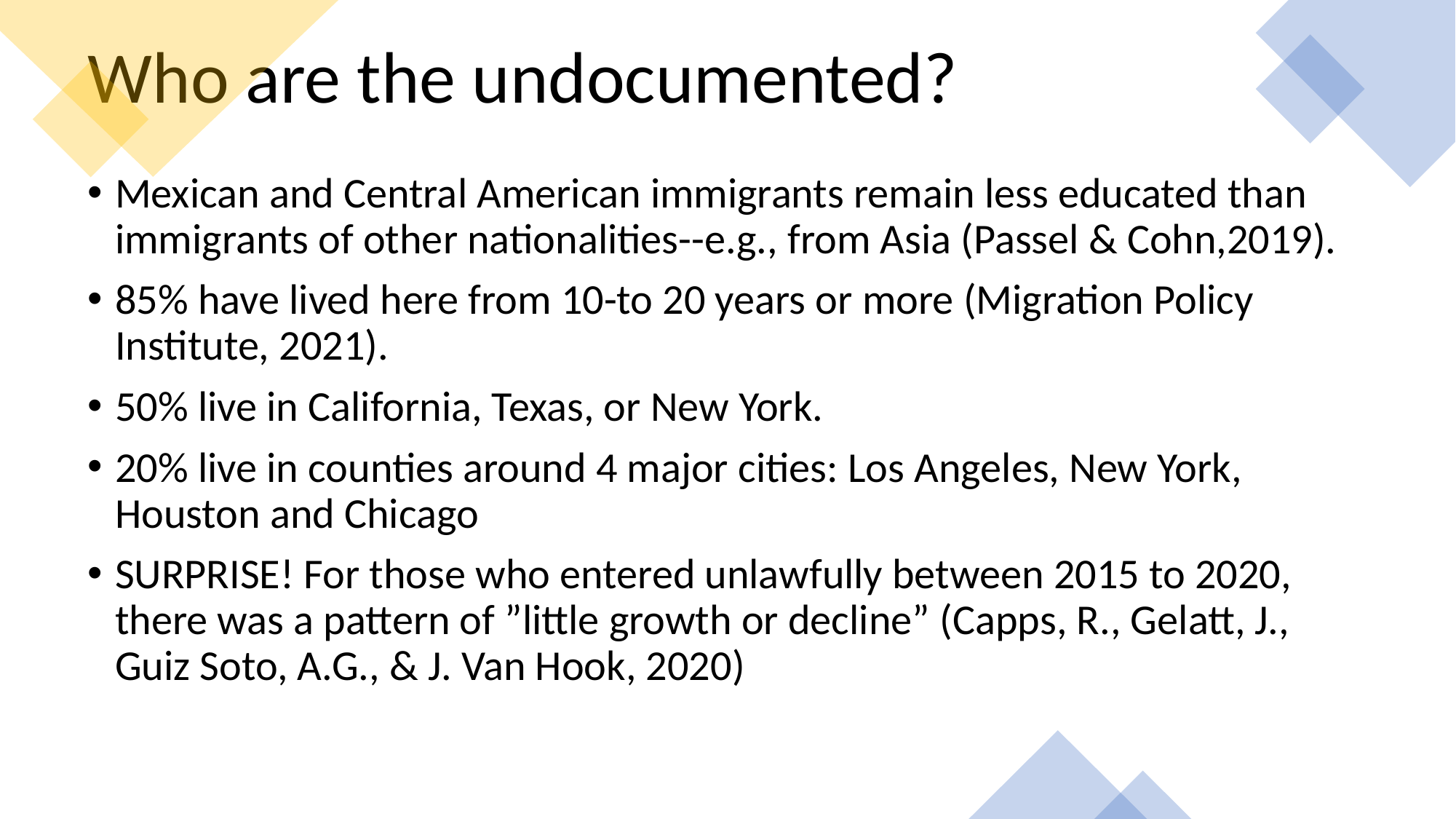

# Who are the undocumented?

Mexican and Central American immigrants remain less educated than immigrants of other nationalities--e.g., from Asia (Passel & Cohn,2019).
85% have lived here from 10-to 20 years or more (Migration Policy Institute, 2021).
50% live in California, Texas, or New York.
20% live in counties around 4 major cities: Los Angeles, New York, Houston and Chicago
SURPRISE! For those who entered unlawfully between 2015 to 2020, there was a pattern of ”little growth or decline” (Capps, R., Gelatt, J., Guiz Soto, A.G., & J. Van Hook, 2020)